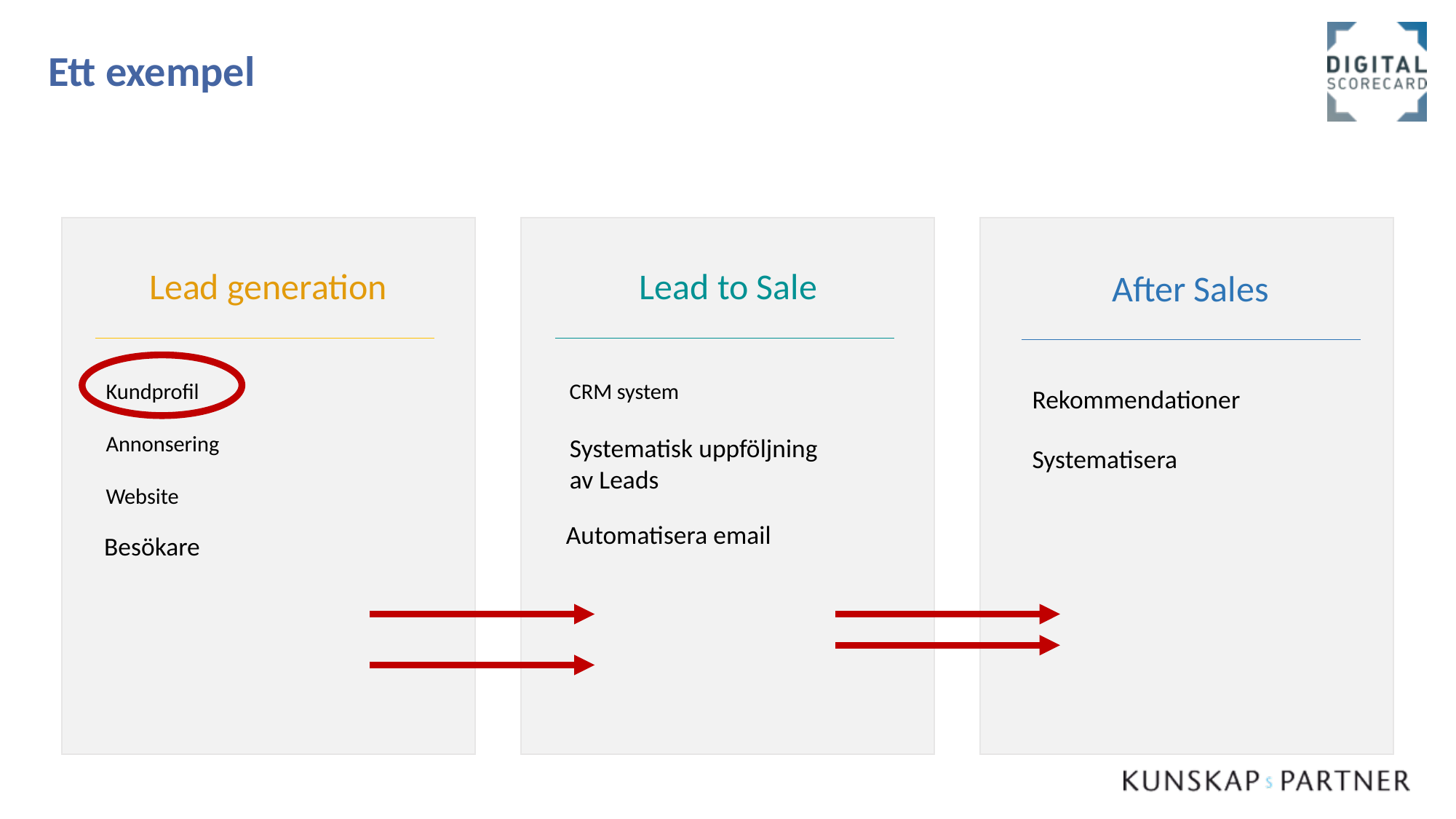

# Ett exempel
Lead generation
Lead to Sale
After Sales

Kundprofil

CRM system

Rekommendationer

Annonsering
Systematisk uppföljning av Leads

Systematisera

Website

Automatisera email

Besökare